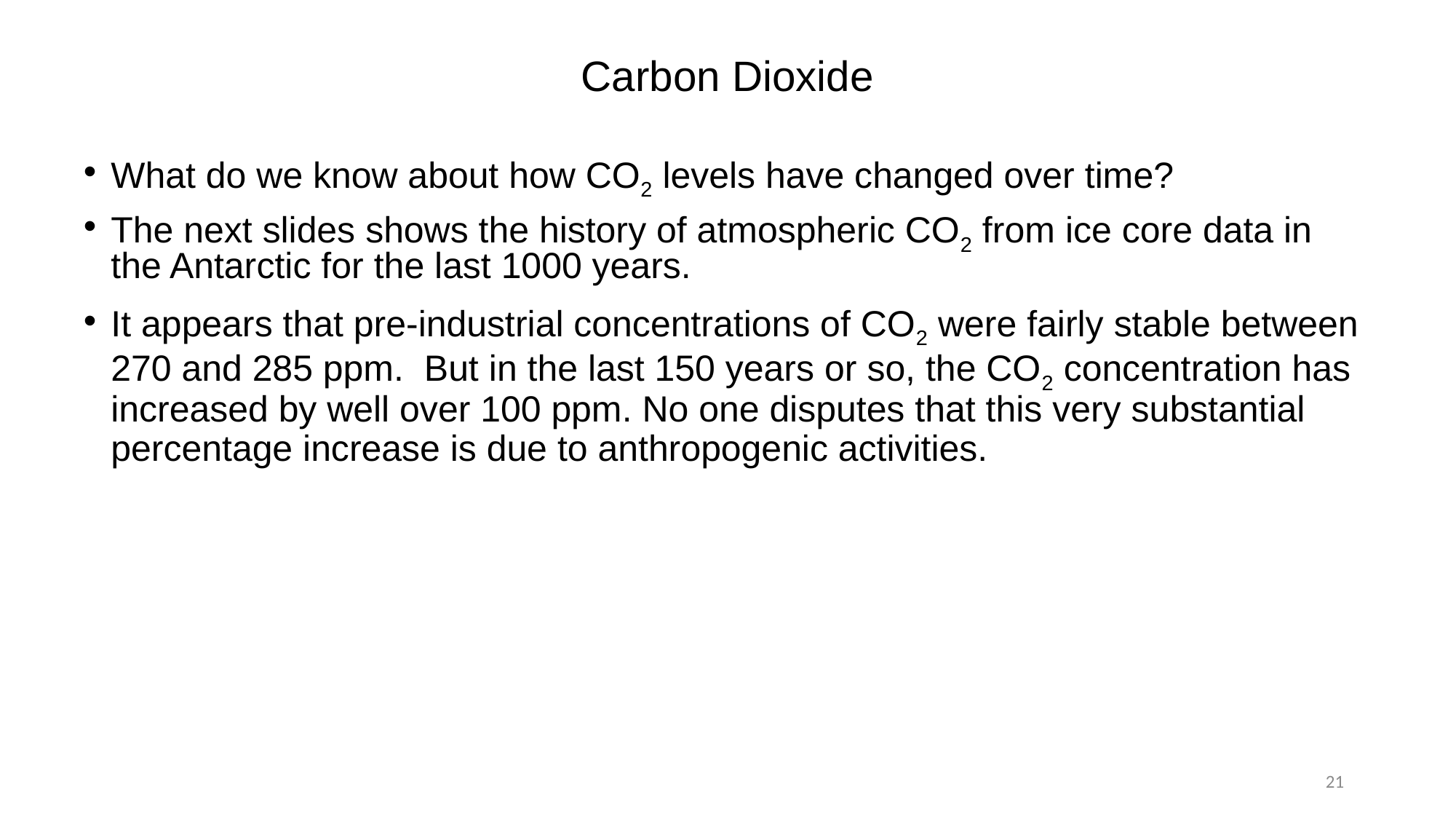

# Carbon Dioxide
What do we know about how CO2 levels have changed over time?
The next slides shows the history of atmospheric CO2 from ice core data in the Antarctic for the last 1000 years.
It appears that pre-industrial concentrations of CO2 were fairly stable between 270 and 285 ppm.  But in the last 150 years or so, the CO2 concentration has increased by well over 100 ppm. No one disputes that this very substantial percentage increase is due to anthropogenic activities.
21